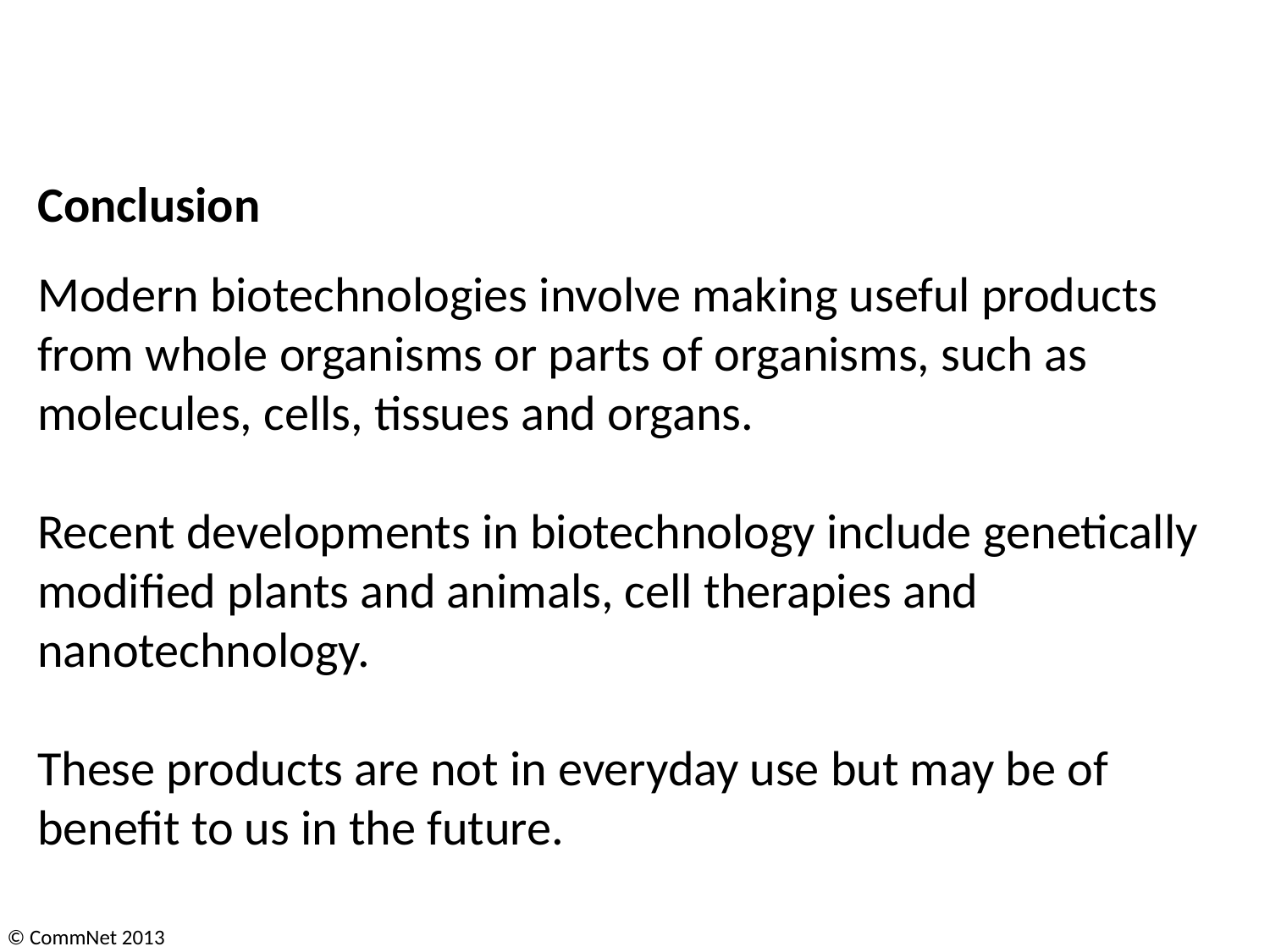

Conclusion
Modern biotechnologies involve making useful products from whole organisms or parts of organisms, such as molecules, cells, tissues and organs.

Recent developments in biotechnology include genetically modified plants and animals, cell therapies and nanotechnology.

These products are not in everyday use but may be of benefit to us in the future.